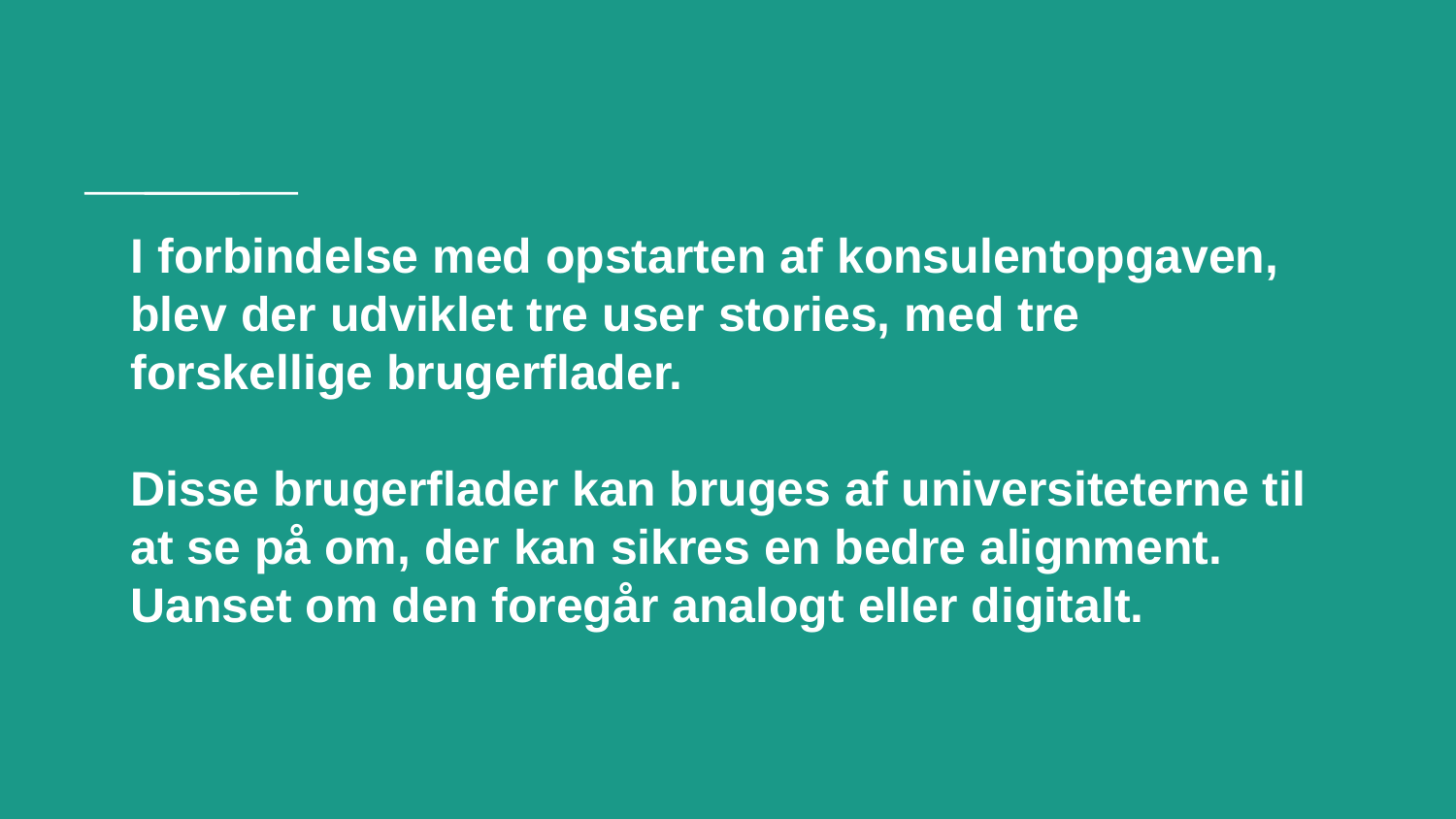

# I forbindelse med opstarten af konsulentopgaven, blev der udviklet tre user stories, med tre forskellige brugerflader.

Disse brugerflader kan bruges af universiteterne til at se på om, der kan sikres en bedre alignment. Uanset om den foregår analogt eller digitalt.